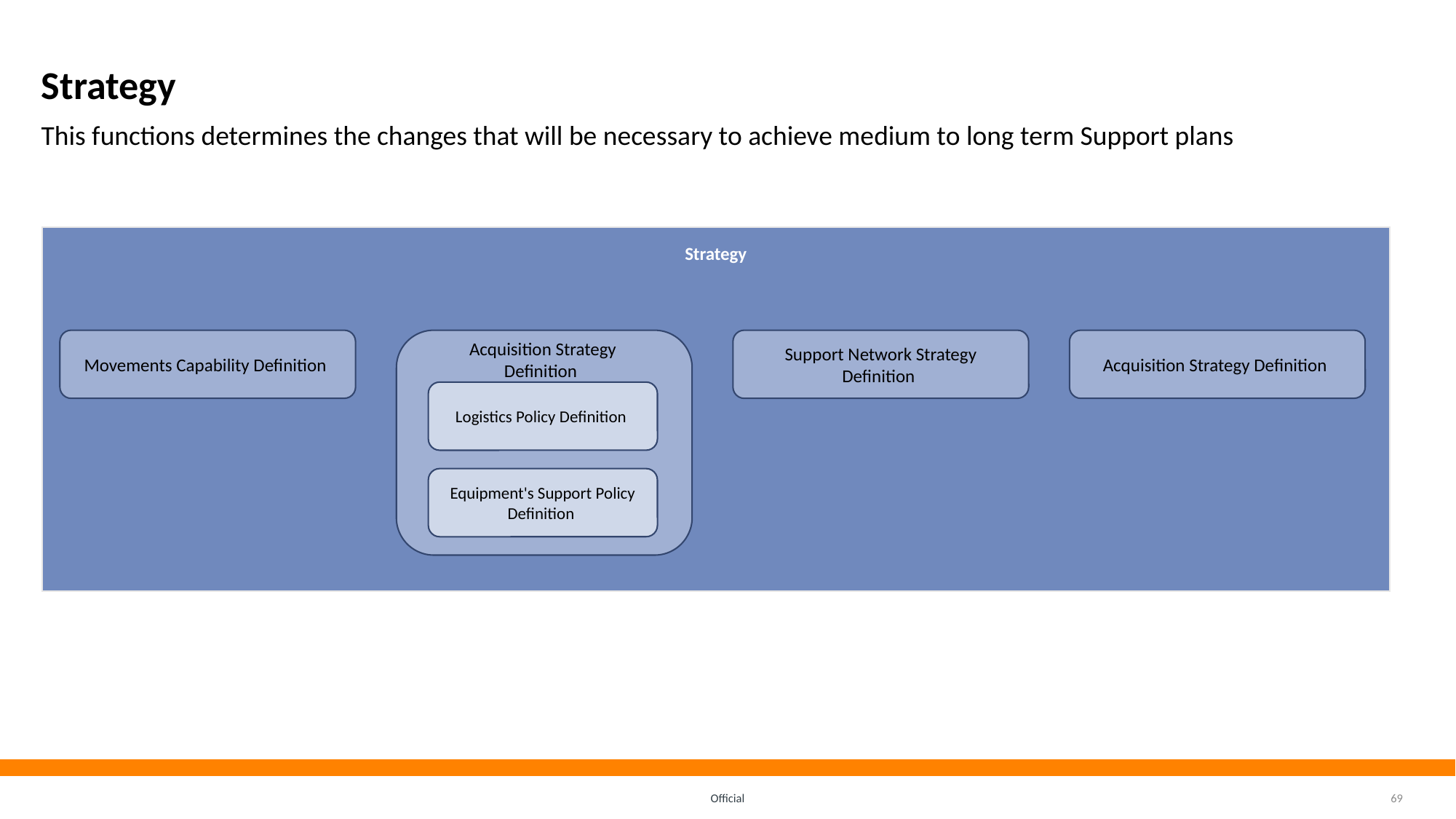

# Strategy
This functions determines the changes that will be necessary to achieve medium to long term Support plans

Strategy
Movements Capability Definition

Acquisition Strategy Definition
Logistics Policy Definition
Equipment's Support Policy Definition
Support Network Strategy Definition
Acquisition Strategy Definition
Official
69